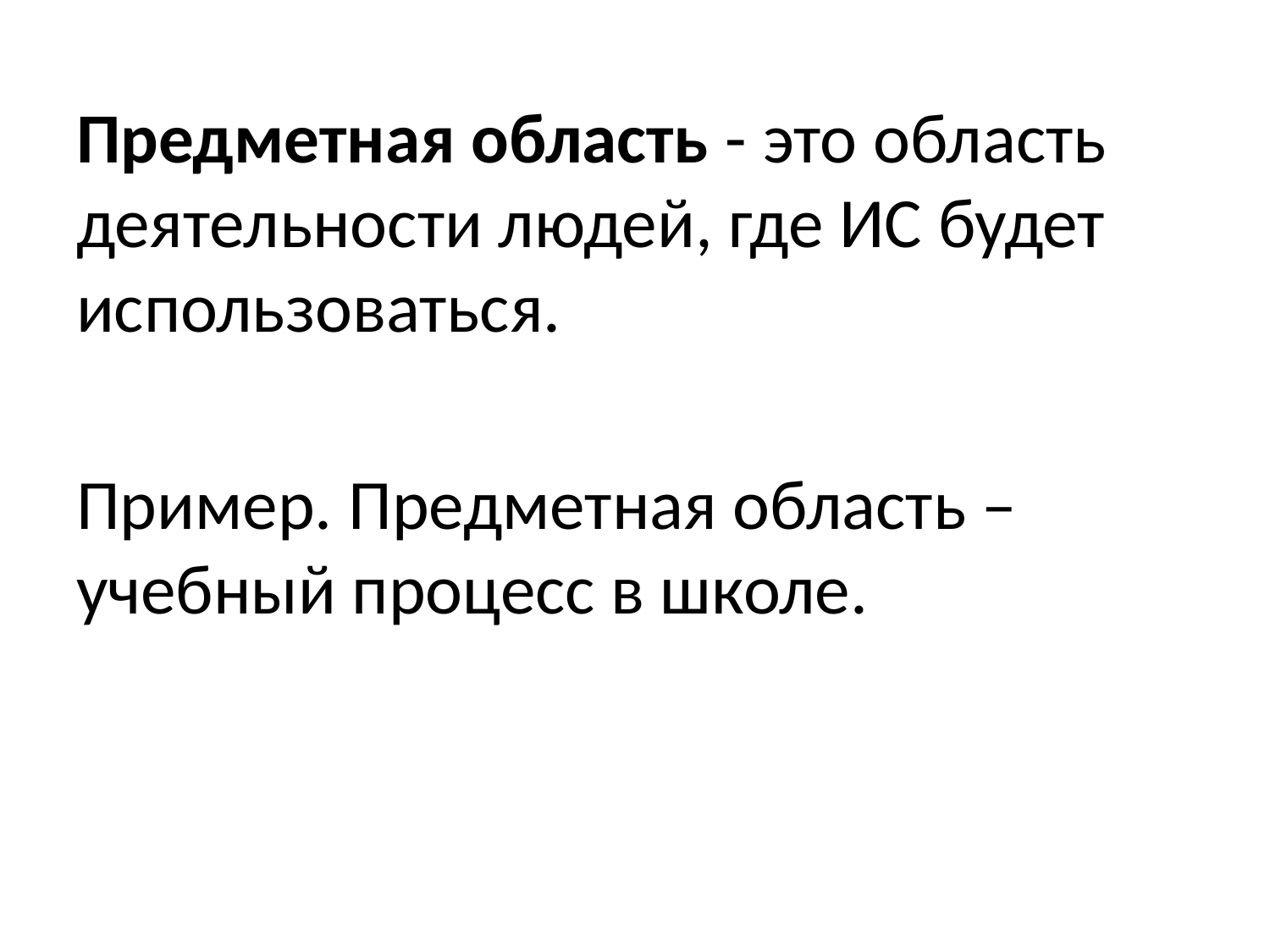

Предметная область - это область деятельности людей, где ИС будет использоваться.

Пример. Предметная область – учебный процесс в школе.